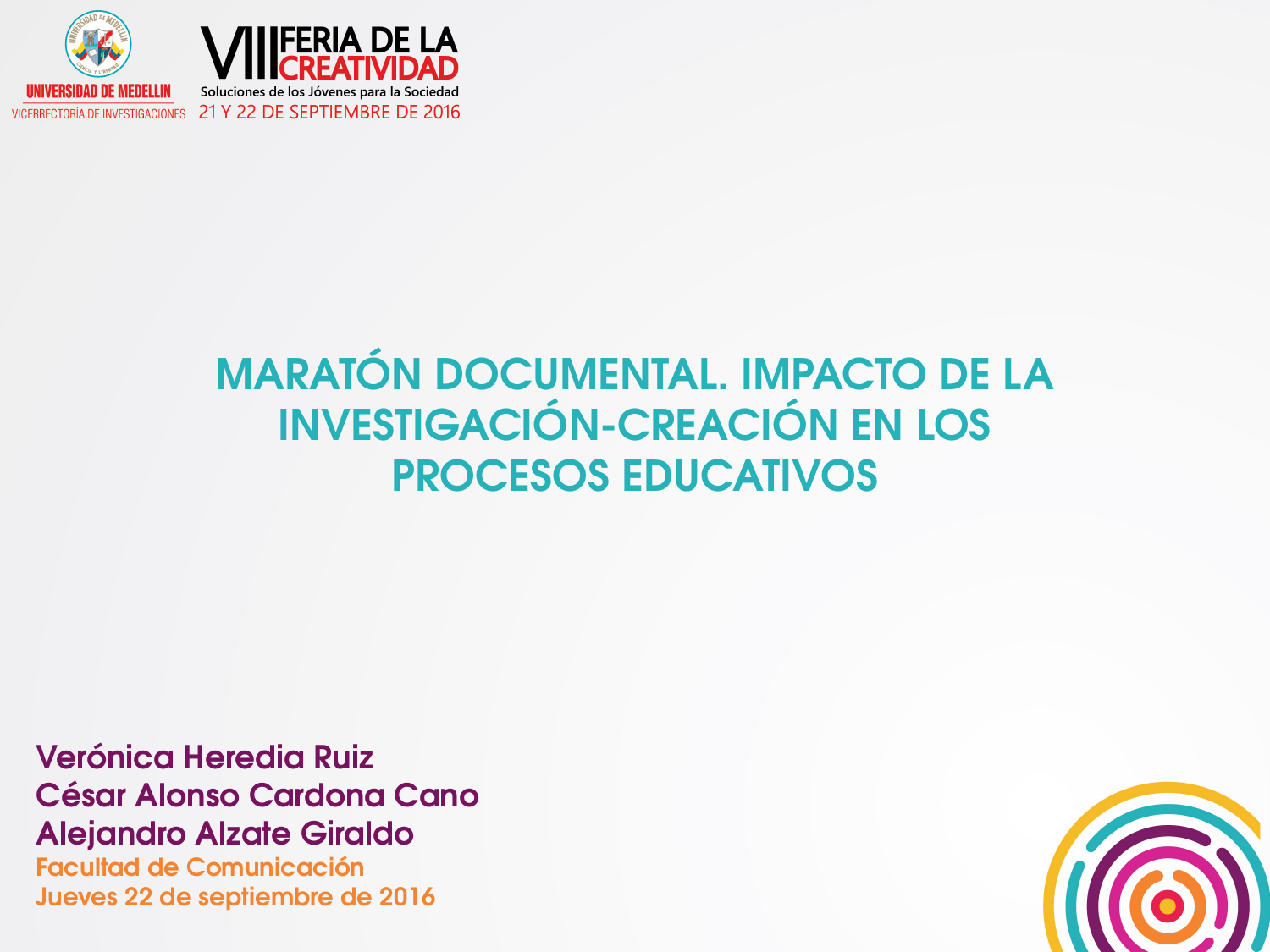

MARATÓN DOCUMENTAL. IMPACTO DE LA INVESTIGACIÓN-CREACIÓN EN LOS PROCESOS EDUCATIVOS
Verónica Heredia Ruiz
César Alonso Cardona Cano
Alejandro Alzate Giraldo
Facultad de Comunicación
Jueves 22 de septiembre de 2016